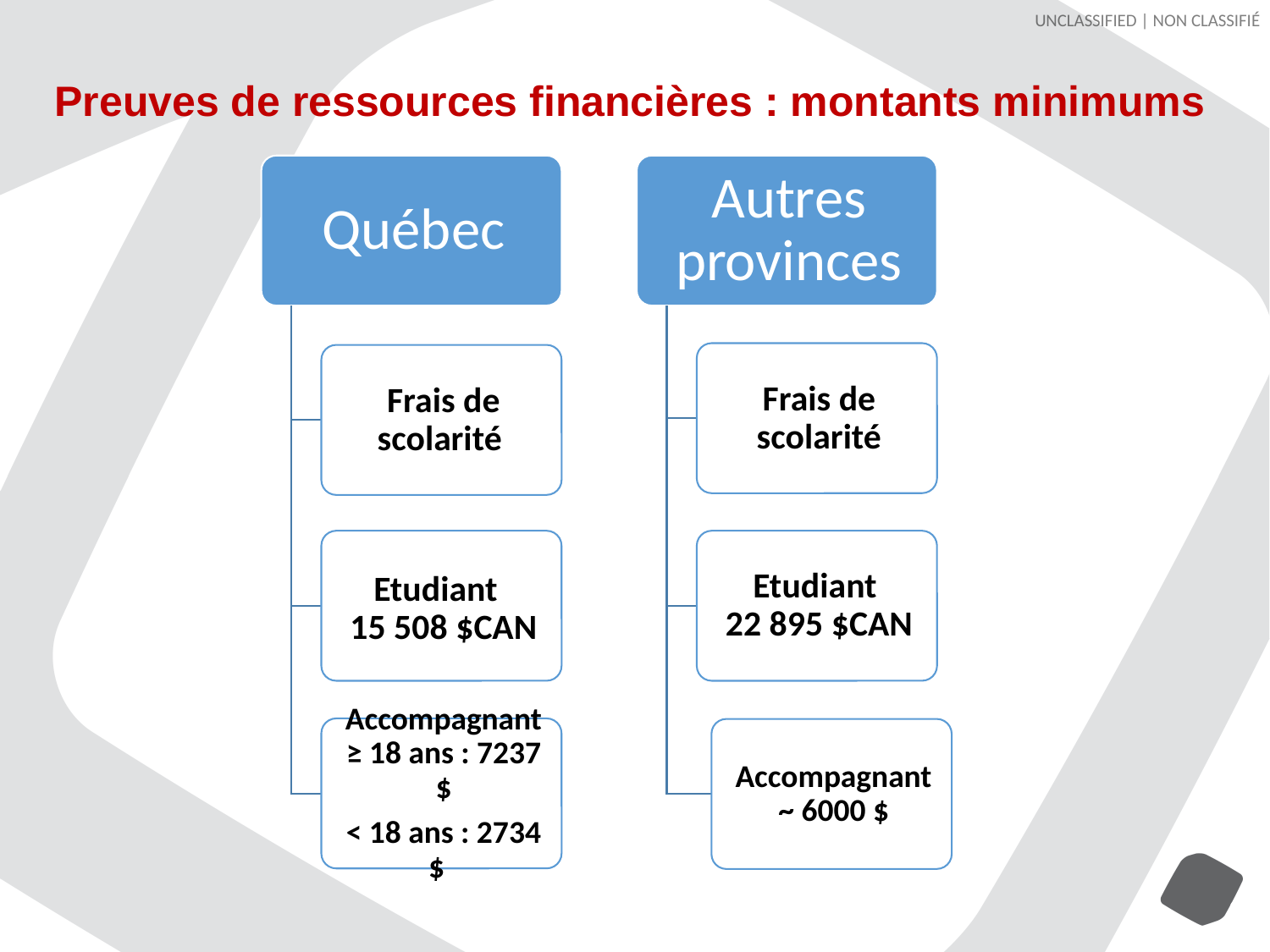

Preuves de ressources financières : montants minimums
Québec
Frais de scolarité
Etudiant
15 508 $CAN

Accompagnant
≥ 18 ans : 7237 $
< 18 ans : 2734 $
Autres provinces
Frais de scolarité
Etudiant
22 895 $CAN
Accompagnant
~ 6000 $